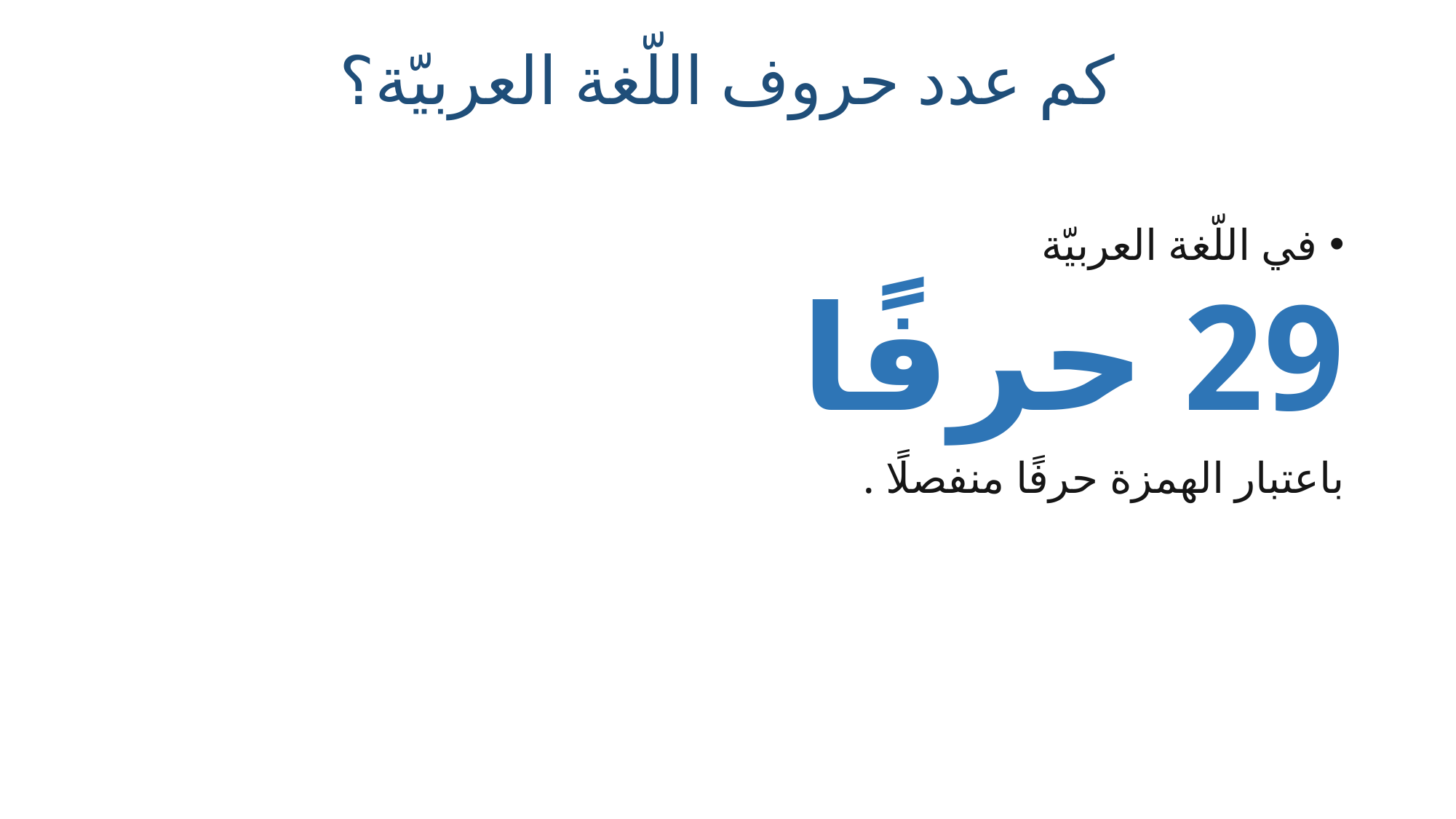

# كم عدد حروف اللّغة العربيّة؟
في اللّغة العربيّة
29 حرفًا
باعتبار الهمزة حرفًا منفصلًا .